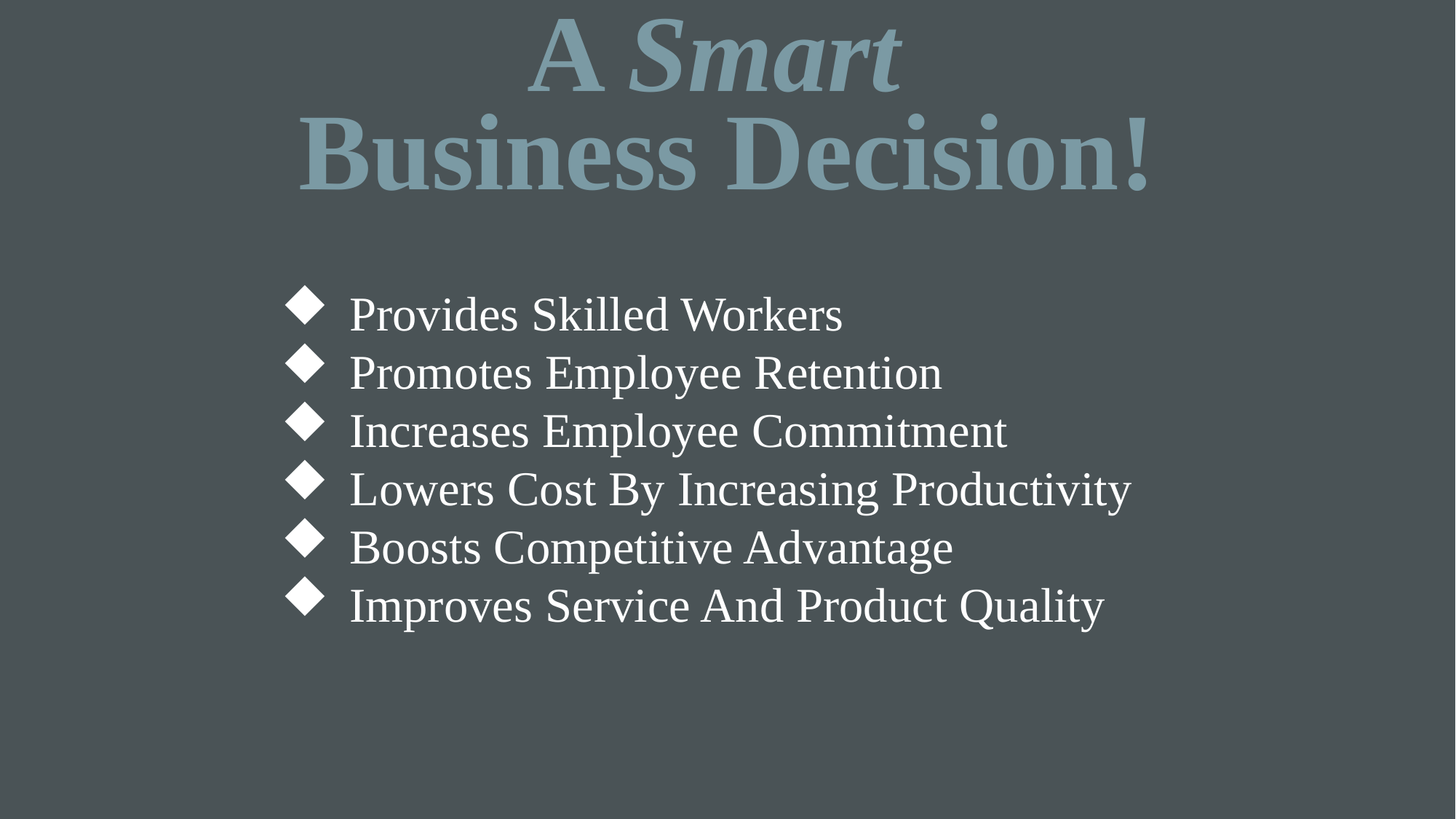

A Smart
Business Decision!

Provides Skilled Workers
Promotes Employee Retention
Increases Employee Commitment
Lowers Cost By Increasing Productivity
Boosts Competitive Advantage
Improves Service And Product Quality